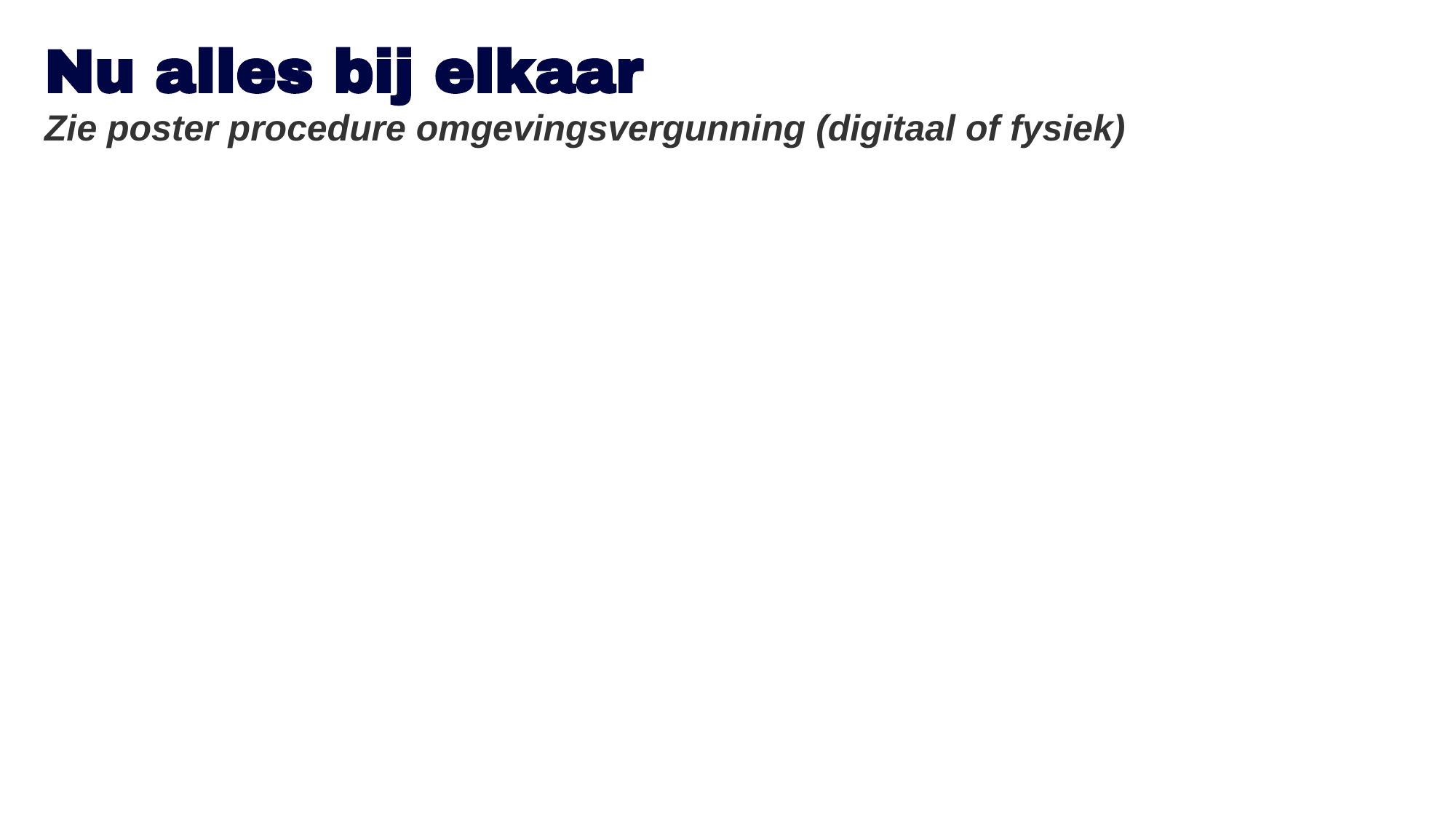

# Nu alles bij elkaar
Zie poster procedure omgevingsvergunning (digitaal of fysiek)
15-3-2022